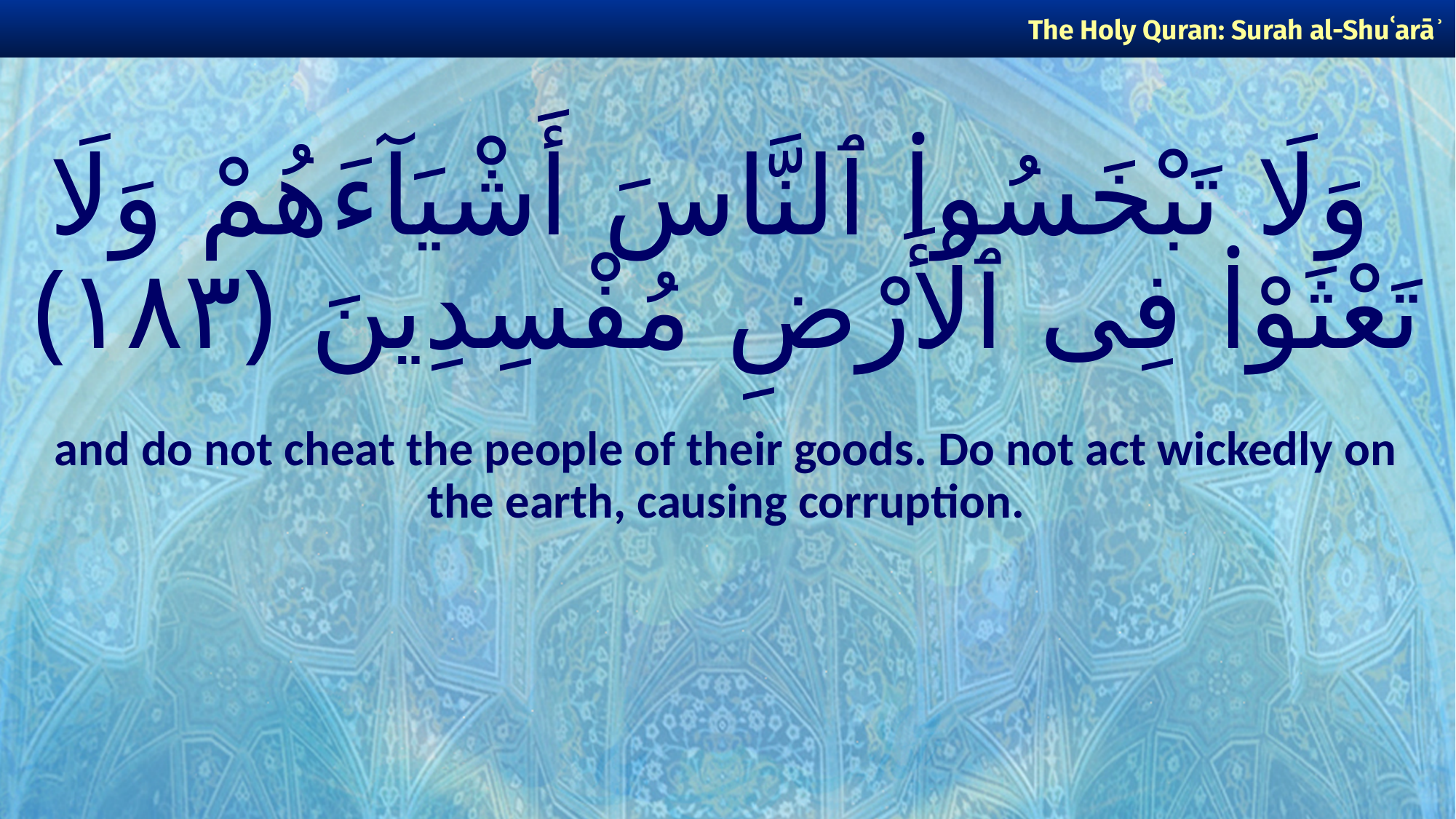

The Holy Quran: Surah al-Shuʿarāʾ
# وَلَا تَبْخَسُوا۟ ٱلنَّاسَ أَشْيَآءَهُمْ وَلَا تَعْثَوْا۟ فِى ٱلْأَرْضِ مُفْسِدِينَ ﴿١٨٣﴾
and do not cheat the people of their goods. Do not act wickedly on the earth, causing corruption.